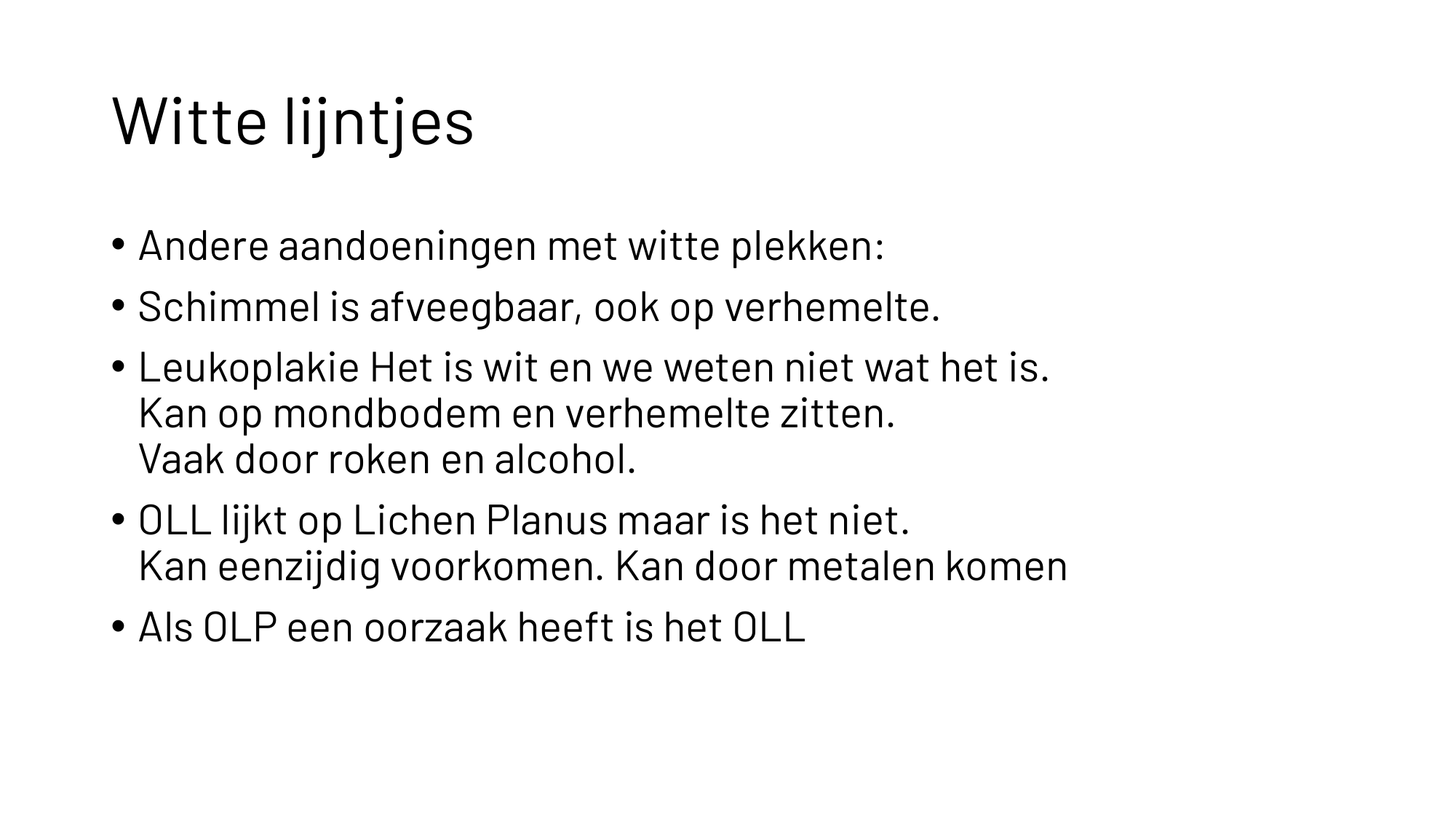

# Witte lijntjes
Andere aandoeningen met witte plekken:
Schimmel is afveegbaar, ook op verhemelte.
Leukoplakie Het is wit en we weten niet wat het is.
Kan op mondbodem en verhemelte zitten.
Vaak door roken en alcohol.
OLL lijkt op Lichen Planus maar is het niet.
Kan eenzijdig voorkomen. Kan door metalen komen
Als OLP een oorzaak heeft is het OLL